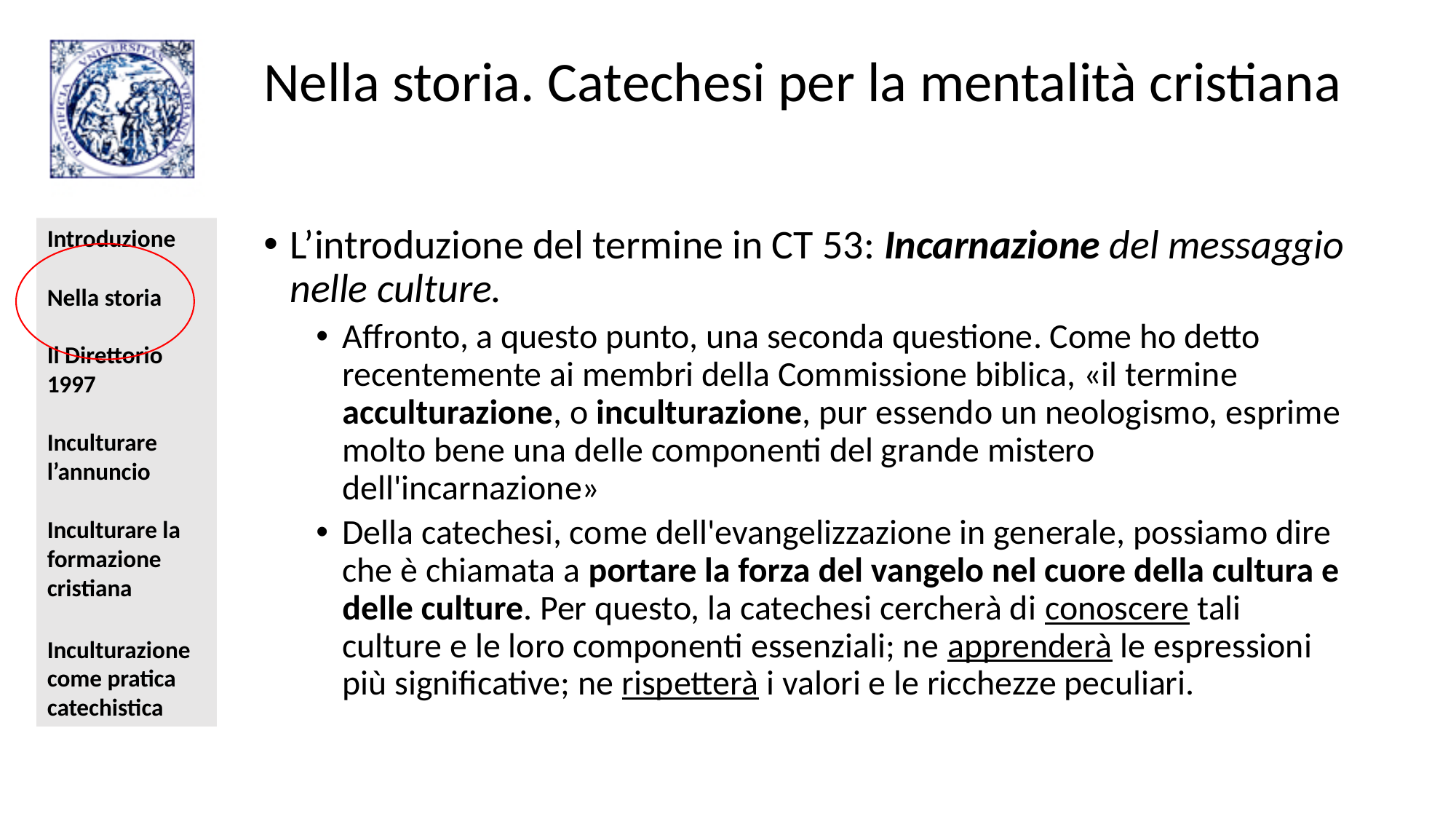

# Nella storia. Catechesi per la mentalità cristiana
L’introduzione del termine in CT 53: Incarnazione del messaggio nelle culture.
Affronto, a questo punto, una seconda questione. Come ho detto recentemente ai membri della Commissione biblica, «il termine acculturazione, o inculturazione, pur essendo un neologismo, esprime molto bene una delle componenti del grande mistero dell'incarnazione»
Della catechesi, come dell'evangelizzazione in generale, possiamo dire che è chiamata a portare la forza del vangelo nel cuore della cultura e delle culture. Per questo, la catechesi cercherà di conoscere tali culture e le loro componenti essenziali; ne apprenderà le espressioni più significative; ne rispetterà i valori e le ricchezze peculiari.